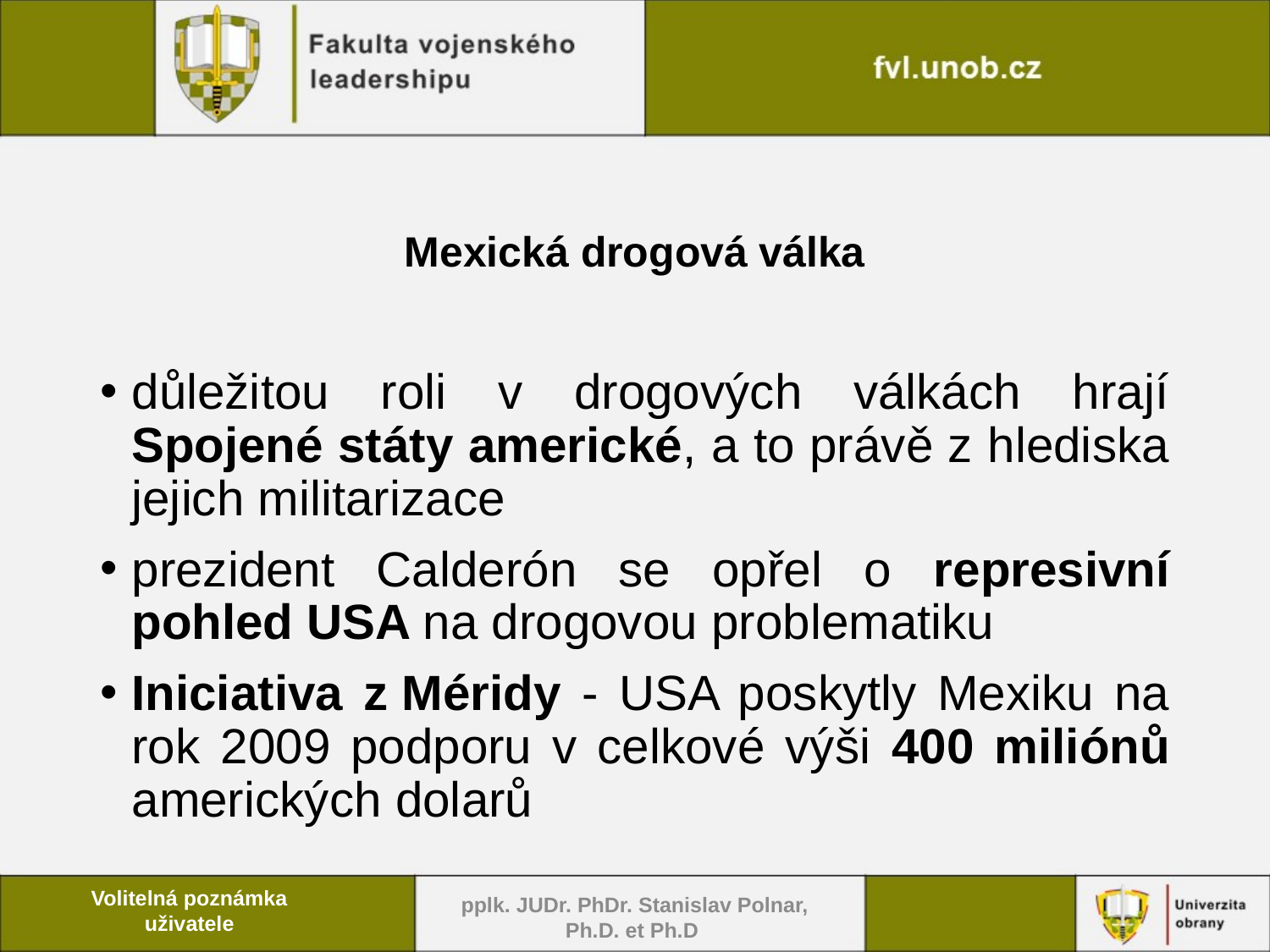

# Mexická drogová válka
důležitou roli v drogových válkách hrají Spojené státy americké, a to právě z hlediska jejich militarizace
prezident Calderón se opřel o represivní pohled USA na drogovou problematiku
Iniciativa z Méridy - USA poskytly Mexiku na rok 2009 podporu v celkové výši 400 miliónů amerických dolarů
pplk. JUDr. PhDr. Stanislav Polnar, Ph.D. et Ph.D
Volitelná poznámka uživatele